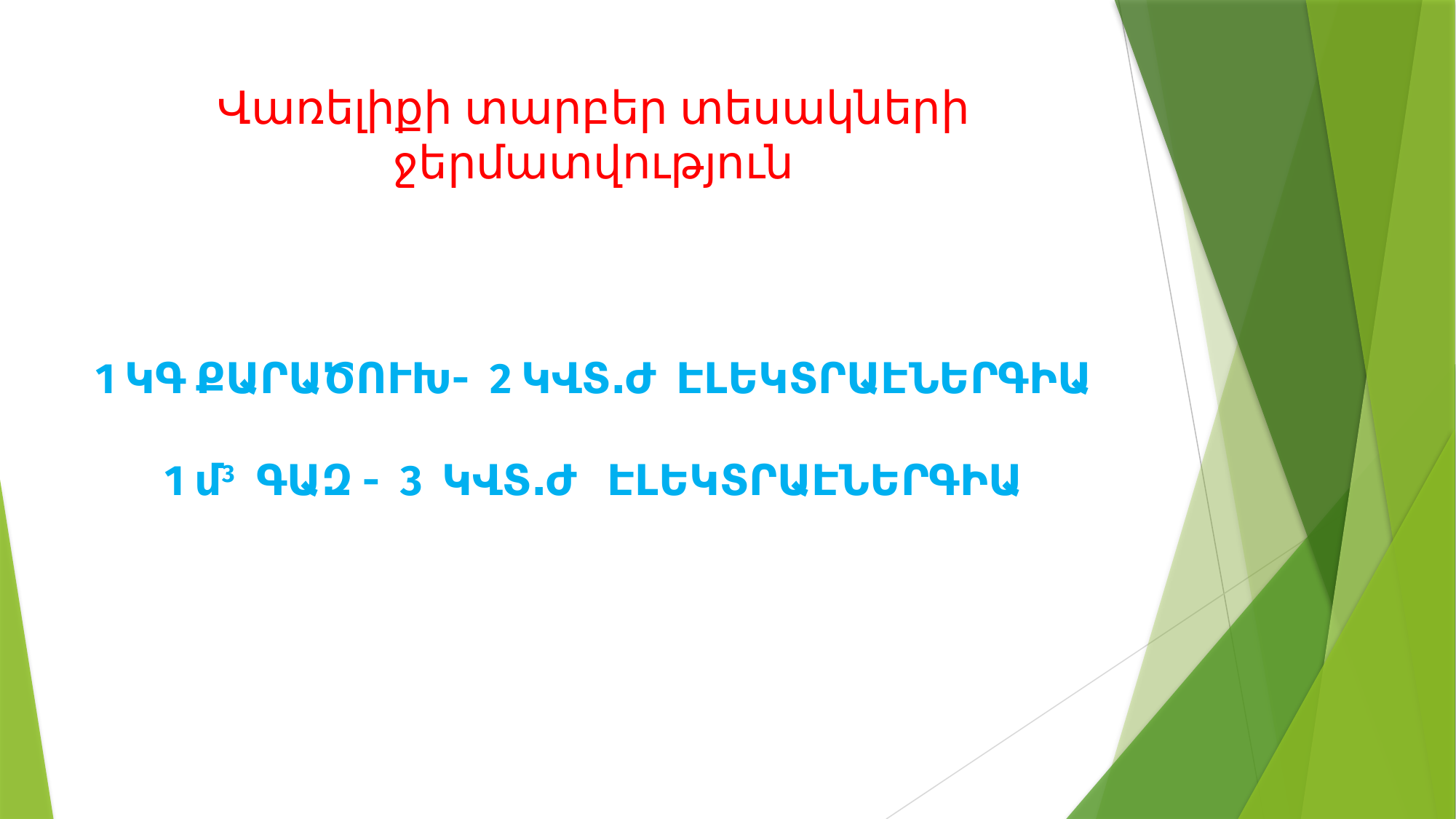

# Վառելիքի տարբեր տեսակների ջերմատվություն 1 ԿԳ ՔԱՐԱԾՈՒԽ-  2 ԿՎՏ․Ժ  ԷԼԵԿՏՐԱԷՆԵՐԳԻԱ 1 մ3   ԳԱԶ -  3  ԿՎՏ․Ժ   ԷԼԵԿՏՐԱԷՆԵՐԳԻԱ